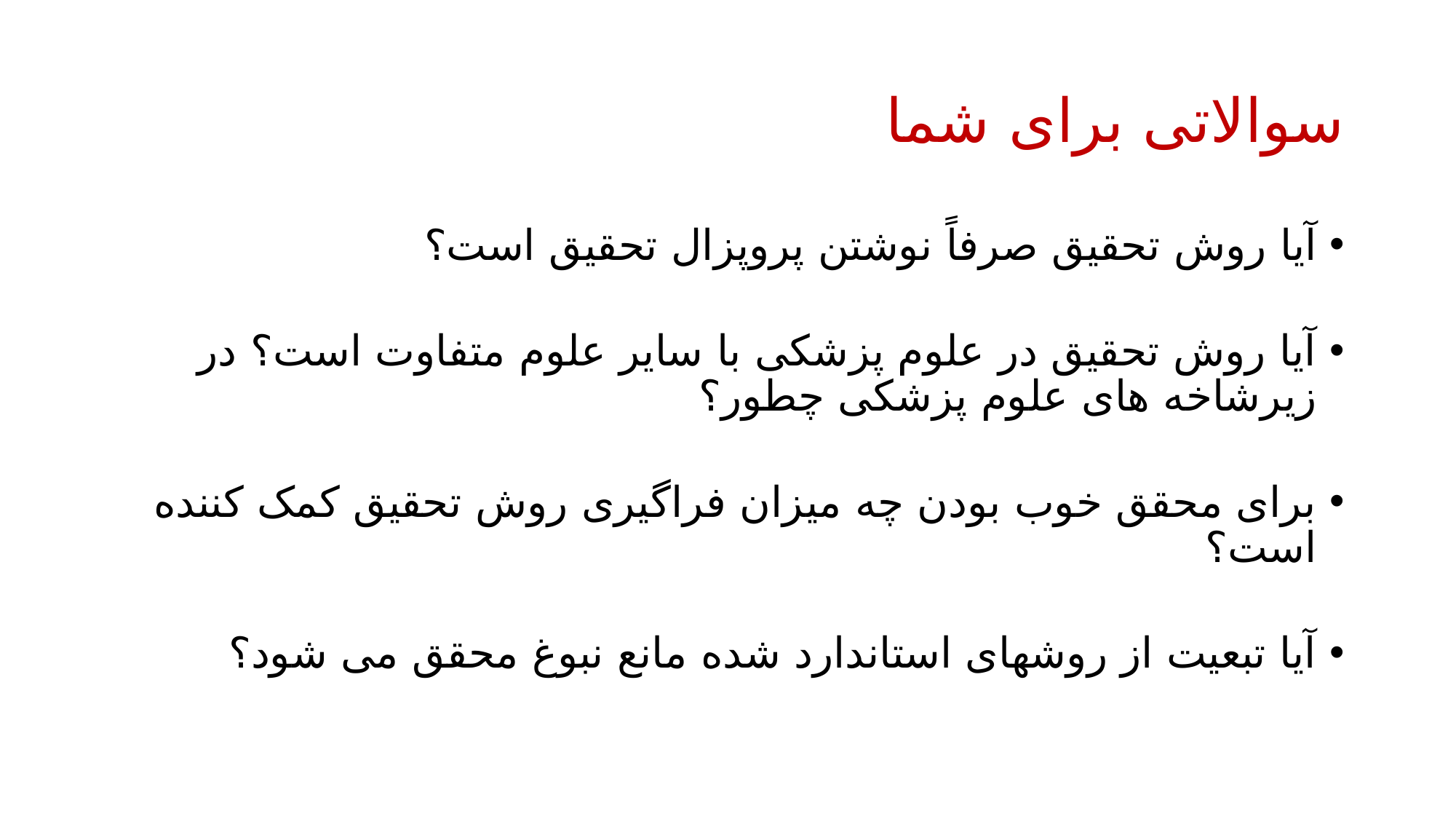

# سوالاتی برای شما
آیا روش تحقیق صرفاً نوشتن پروپزال تحقیق است؟

آیا روش تحقیق در علوم پزشکی با سایر علوم متفاوت است؟ در زیرشاخه های علوم پزشکی چطور؟

برای محقق خوب بودن چه میزان فراگیری روش تحقیق کمک کننده است؟

آیا تبعیت از روشهای استاندارد شده مانع نبوغ محقق می شود؟